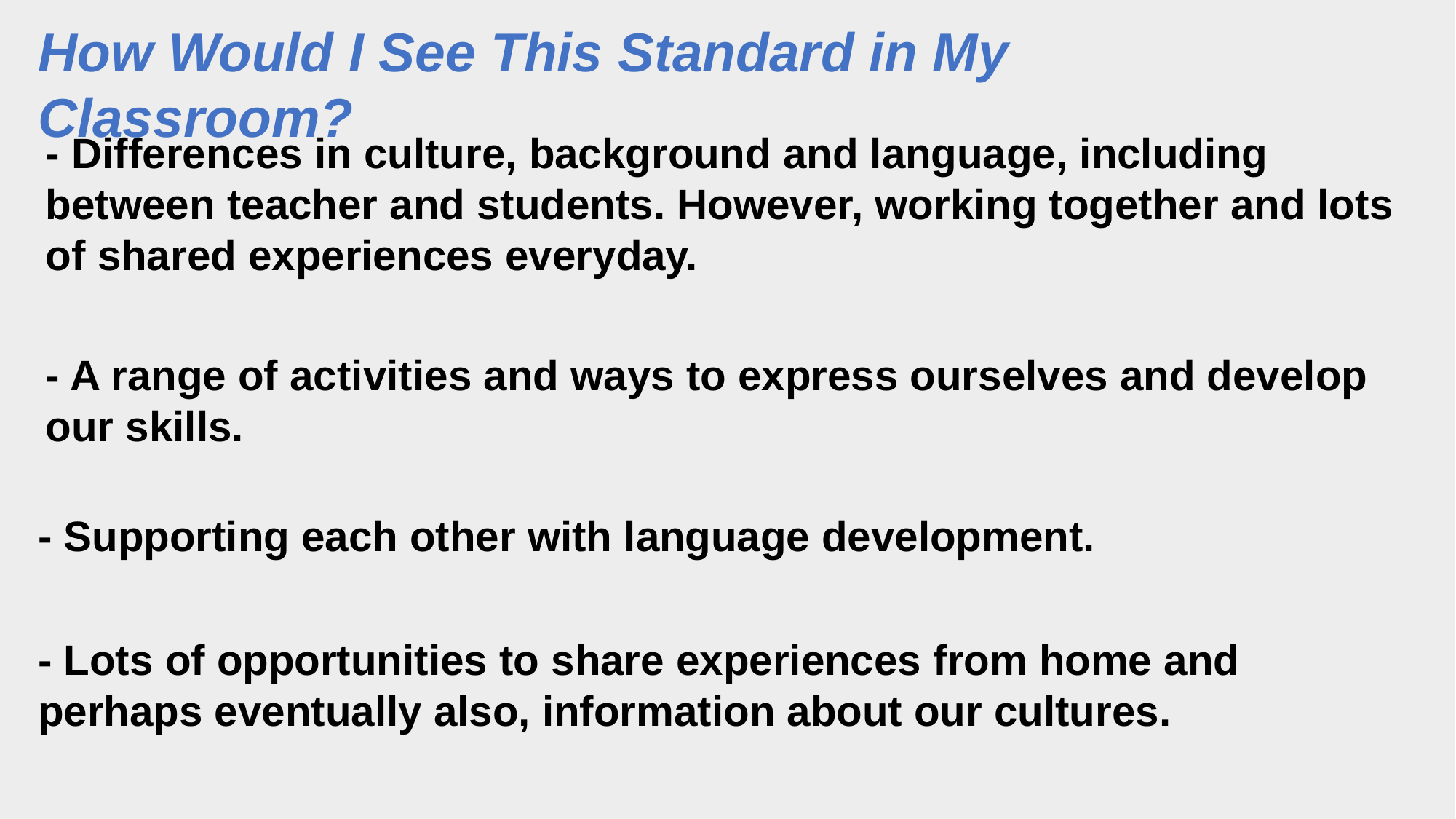

How Would I See This Standard in My Classroom?
- Differences in culture, background and language, including between teacher and students. However, working together and lots of shared experiences everyday.
- A range of activities and ways to express ourselves and develop our skills.
- Supporting each other with language development.
- Lots of opportunities to share experiences from home and perhaps eventually also, information about our cultures.